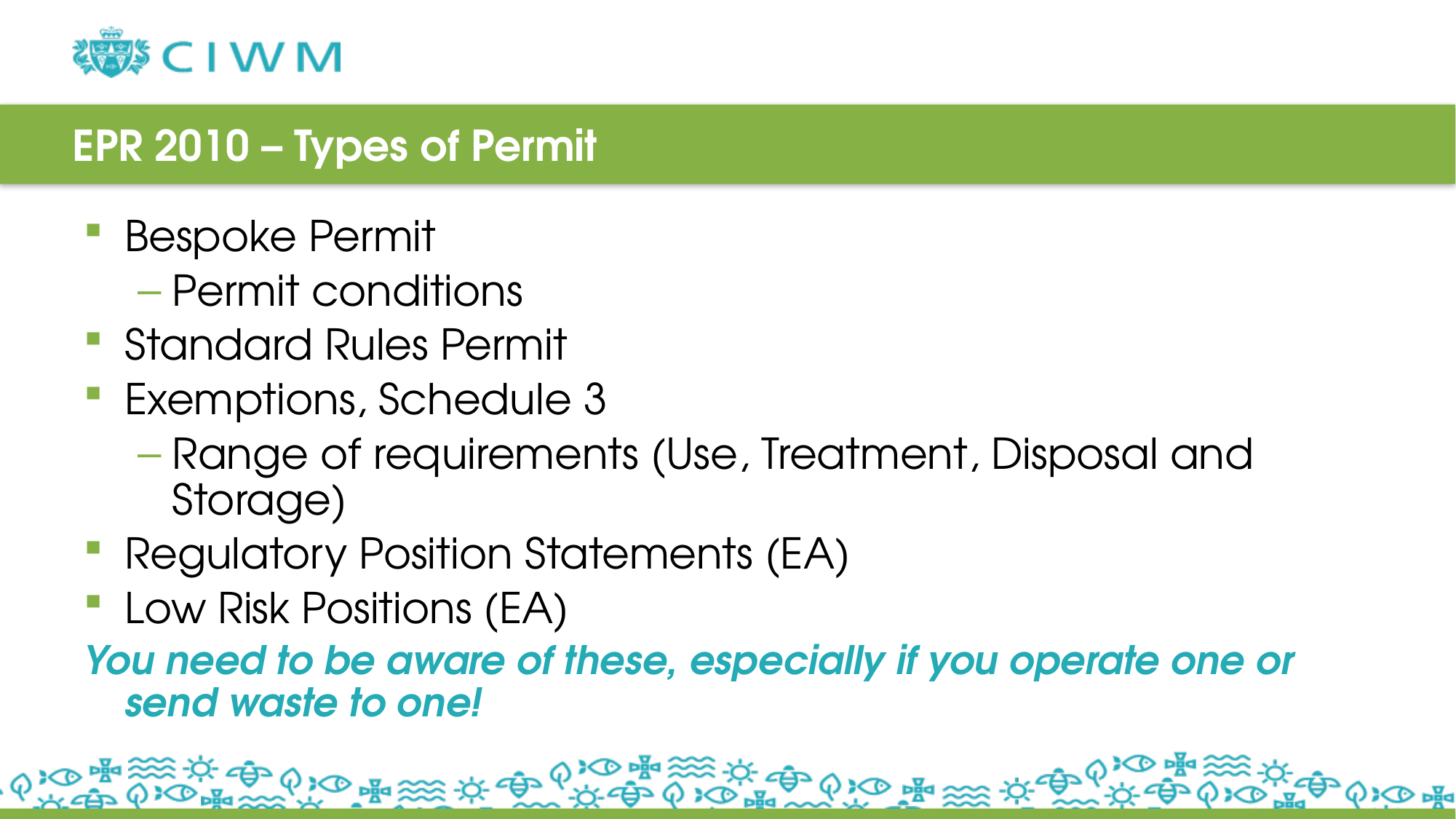

# EPR 2010 – Types of Permit
Bespoke Permit
Permit conditions
Standard Rules Permit
Exemptions, Schedule 3
Range of requirements (Use, Treatment, Disposal and Storage)
Regulatory Position Statements (EA)
Low Risk Positions (EA)
You need to be aware of these, especially if you operate one or send waste to one!